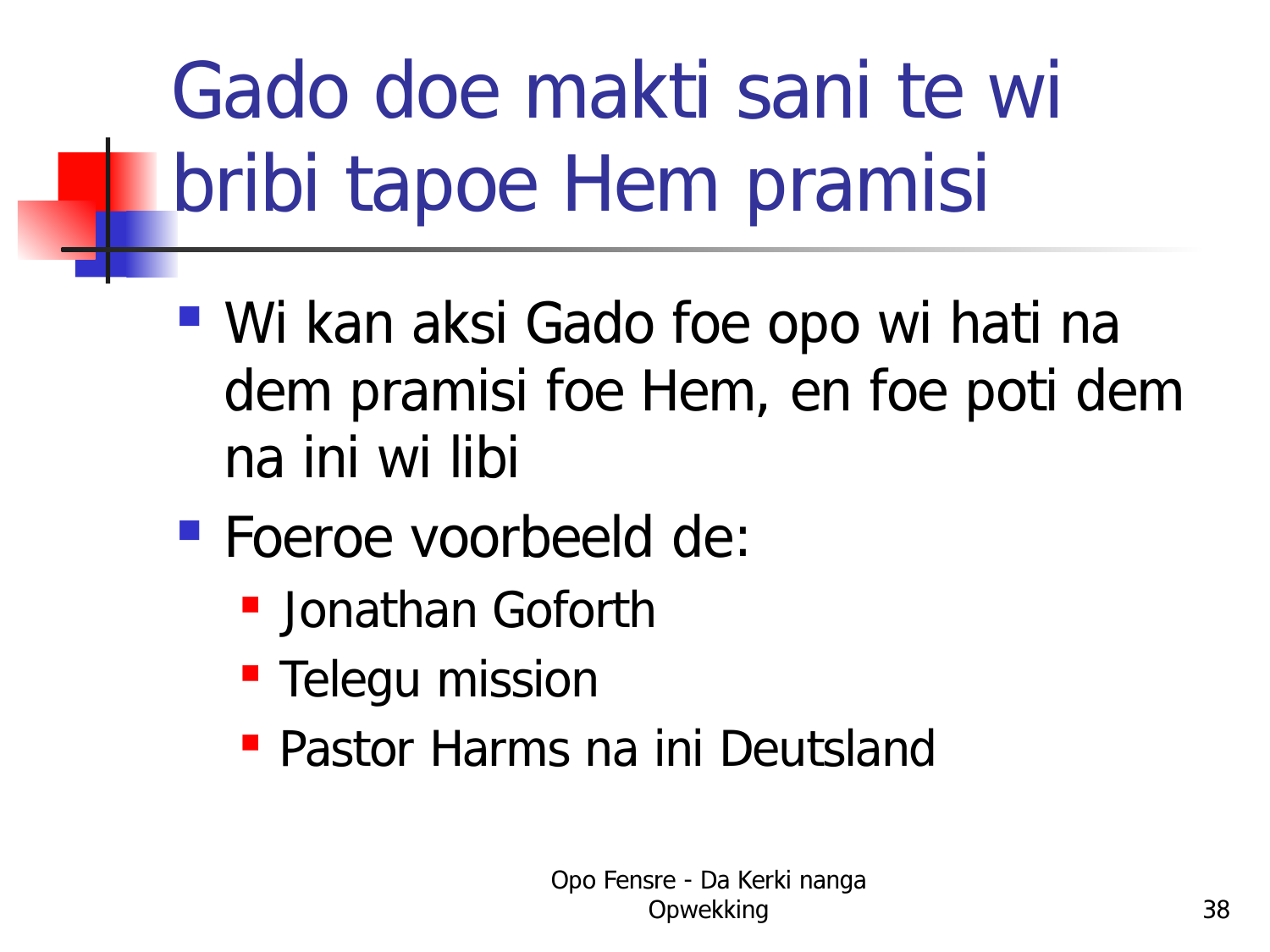

# Gado doe makti sani te wi bribi tapoe Hem pramisi
Wi kan aksi Gado foe opo wi hati na dem pramisi foe Hem, en foe poti dem na ini wi libi
Foeroe voorbeeld de:
Jonathan Goforth
Telegu mission
Pastor Harms na ini Deutsland

Opo Fensre - Da Kerki nanga Opwekking
38